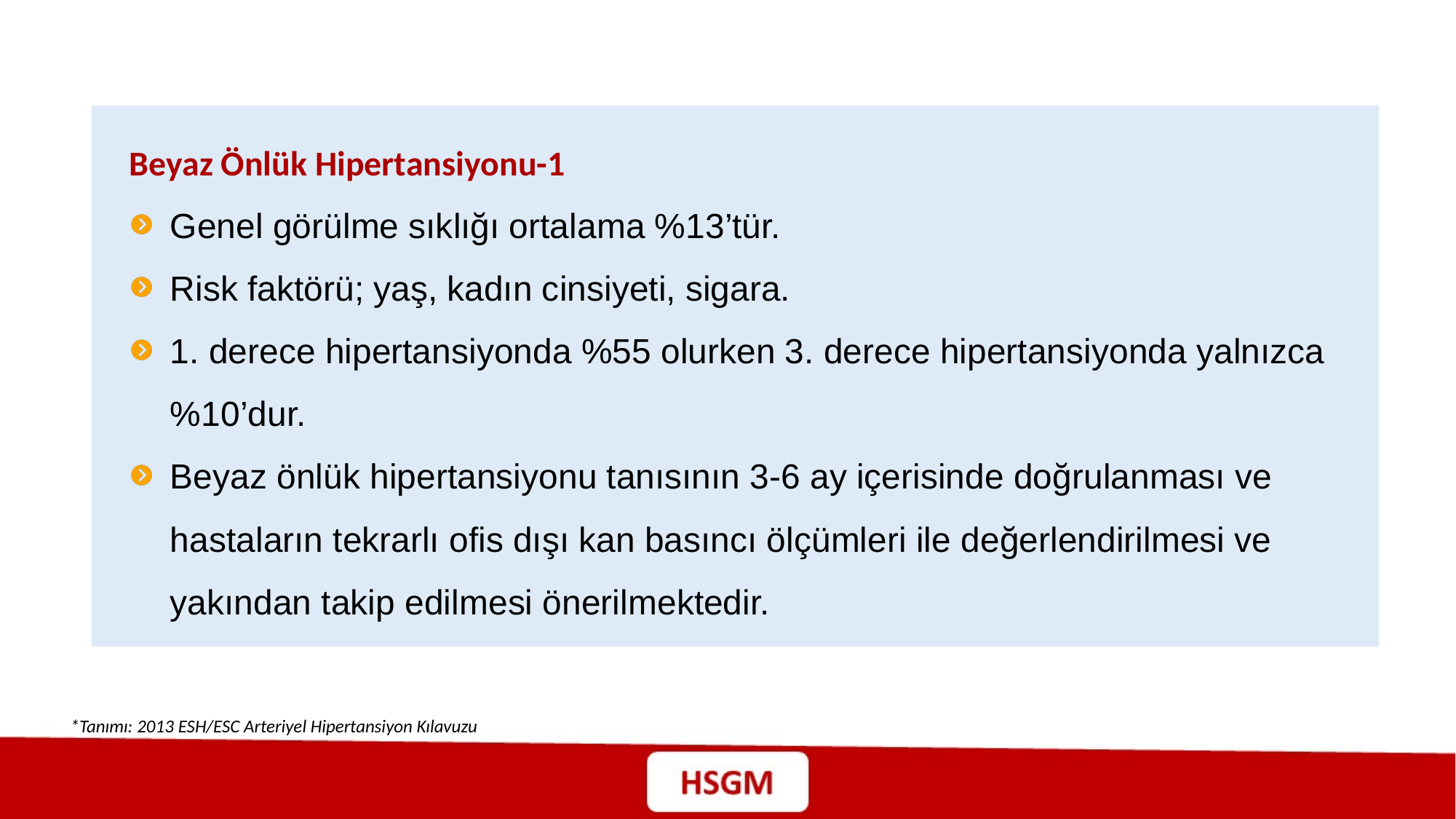

Beyaz Önlük Hipertansiyonu-1
Genel görülme sıklığı ortalama %13’tür.
Risk faktörü; yaş, kadın cinsiyeti, sigara.
1. derece hipertansiyonda %55 olurken 3. derece hipertansiyonda yalnızca %10’dur.
Beyaz önlük hipertansiyonu tanısının 3-6 ay içerisinde doğrulanması ve  hastaların tekrarlı ofis dışı kan basıncı ölçümleri ile değerlendirilmesi ve yakından takip edilmesi önerilmektedir.
*Tanımı: 2013 ESH/ESC Arteriyel Hipertansiyon Kılavuzu